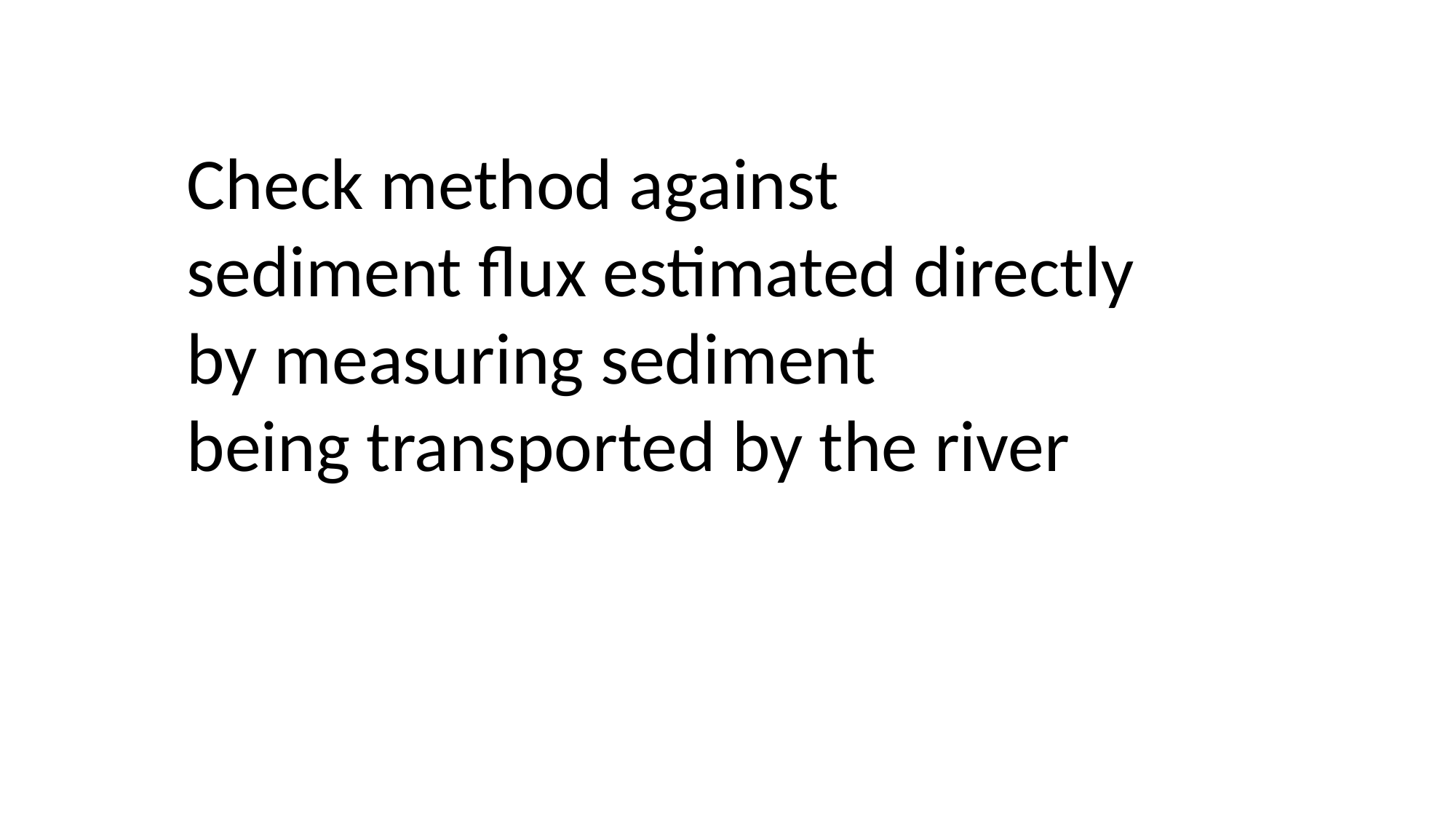

Check method against
sediment flux estimated directly by measuring sediment
being transported by the river